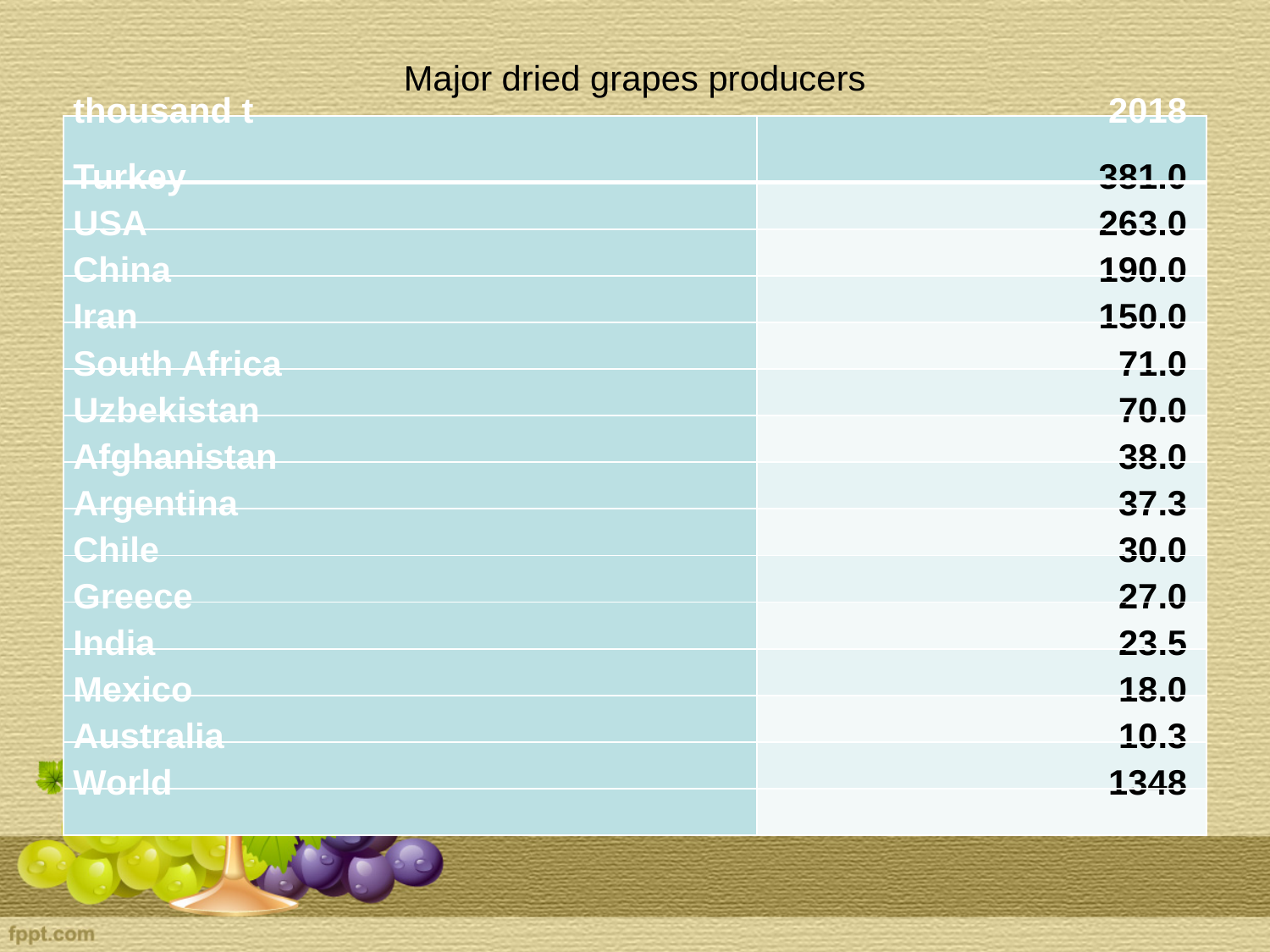

# Major dried grapes producers
| thousand t | 2018 |
| --- | --- |
| Turkey | 381.0 |
| USA | 263.0 |
| China | 190.0 |
| Iran | 150.0 |
| South Africa | 71.0 |
| Uzbekistan | 70.0 |
| Afghanistan | 38.0 |
| Argentina | 37.3 |
| Chile | 30.0 |
| Greece | 27.0 |
| India | 23.5 |
| Mexico | 18.0 |
| Australia | 10.3 |
| World | 1348 |